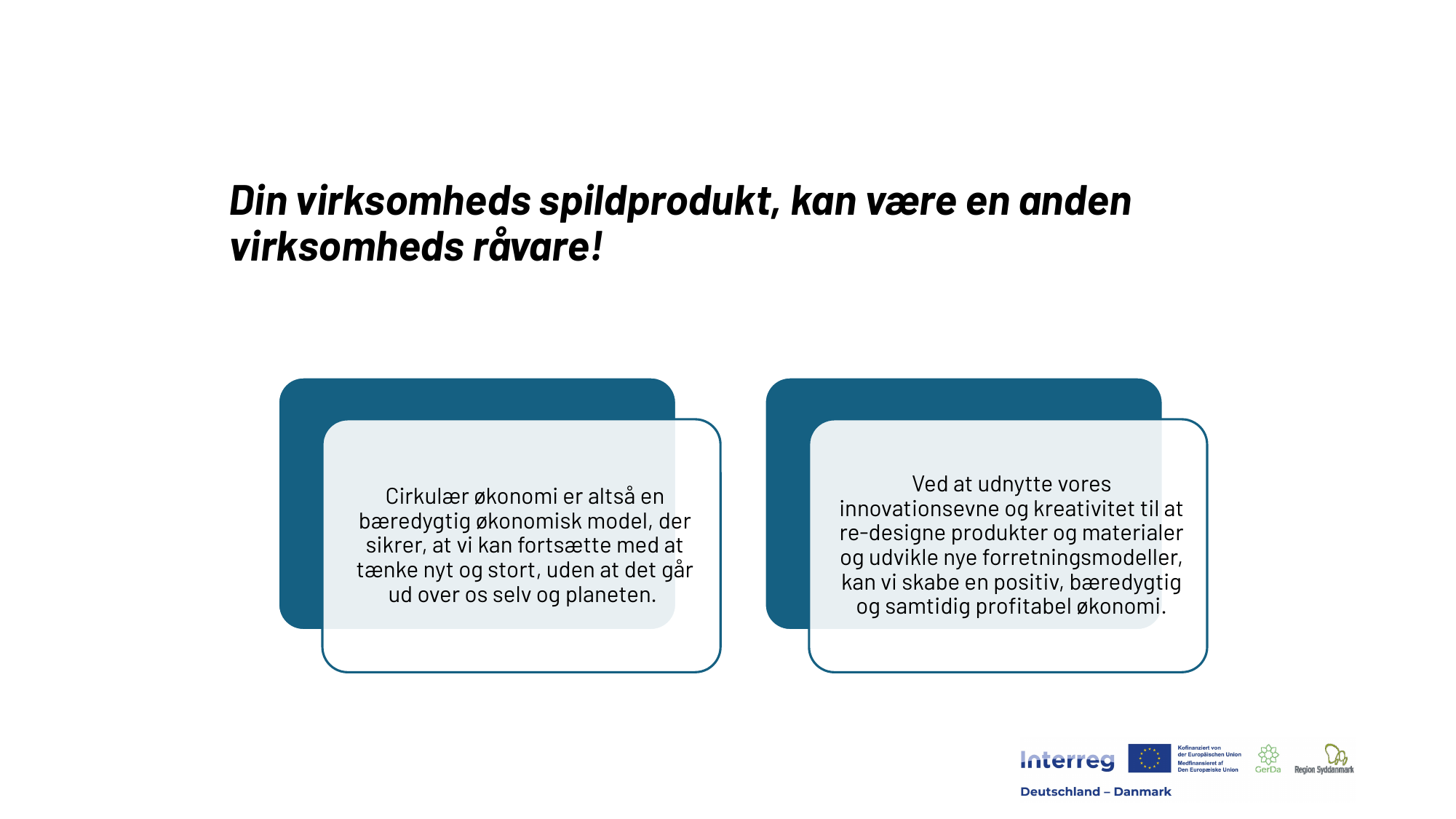

Din virksomheds spildprodukt, kan være en anden virksomheds råvare!
Cirkulær økonomi er altså en bæredygtig økonomisk model, der sikrer, at vi kan fortsætte med at tænke nyt og stort, uden at det går ud over os selv og planeten.
Ved at udnytte vores innovationsevne og kreativitet til at re-designe produkter og materialer og udvikle nye forretningsmodeller, kan vi skabe en positiv, bæredygtig og samtidig profitabel økonomi.